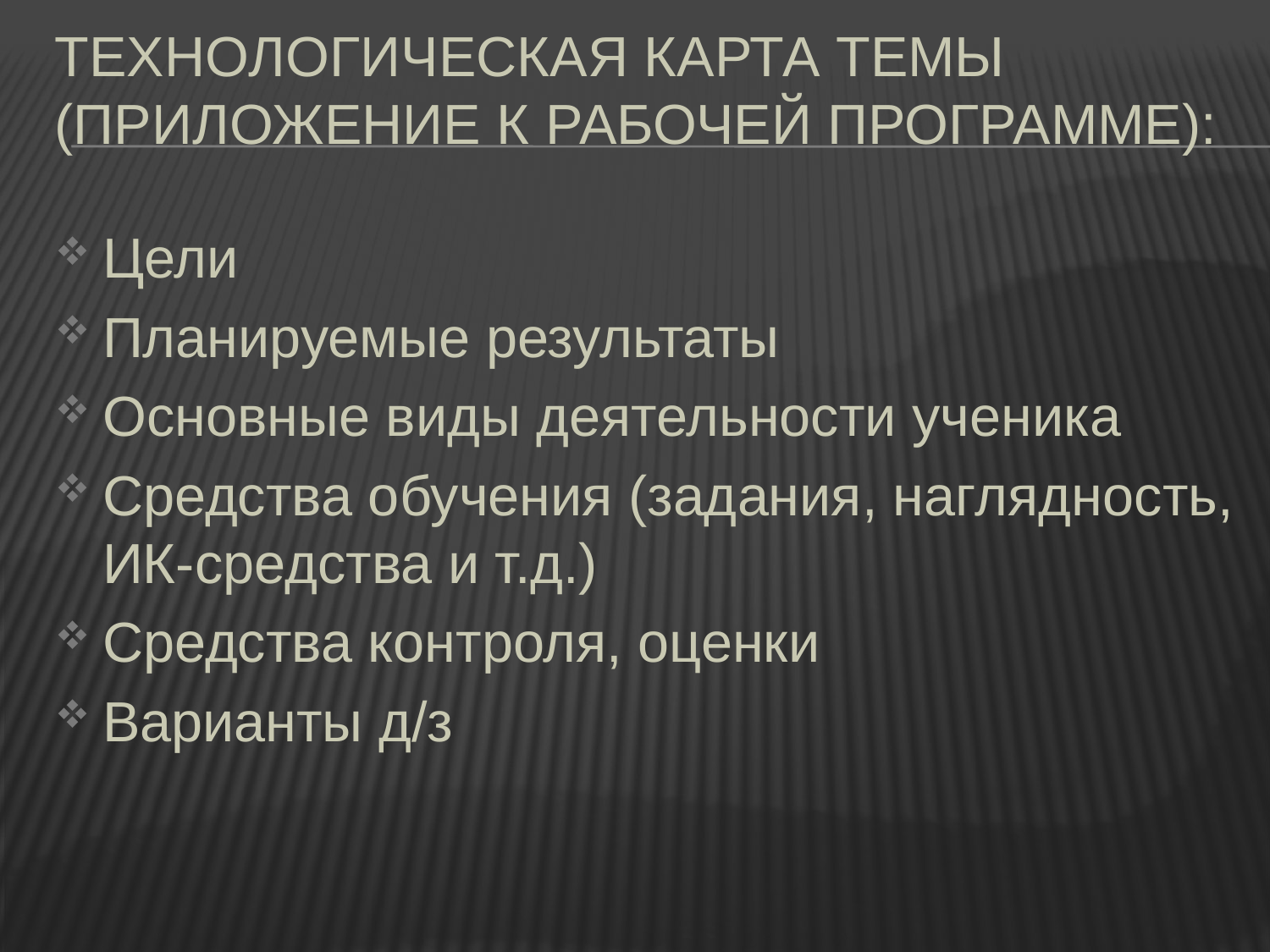

# Технологическая карта темы (приложение к рабочей программе):
Цели
Планируемые результаты
Основные виды деятельности ученика
Средства обучения (задания, наглядность, ИК-средства и т.д.)
Средства контроля, оценки
Варианты д/з